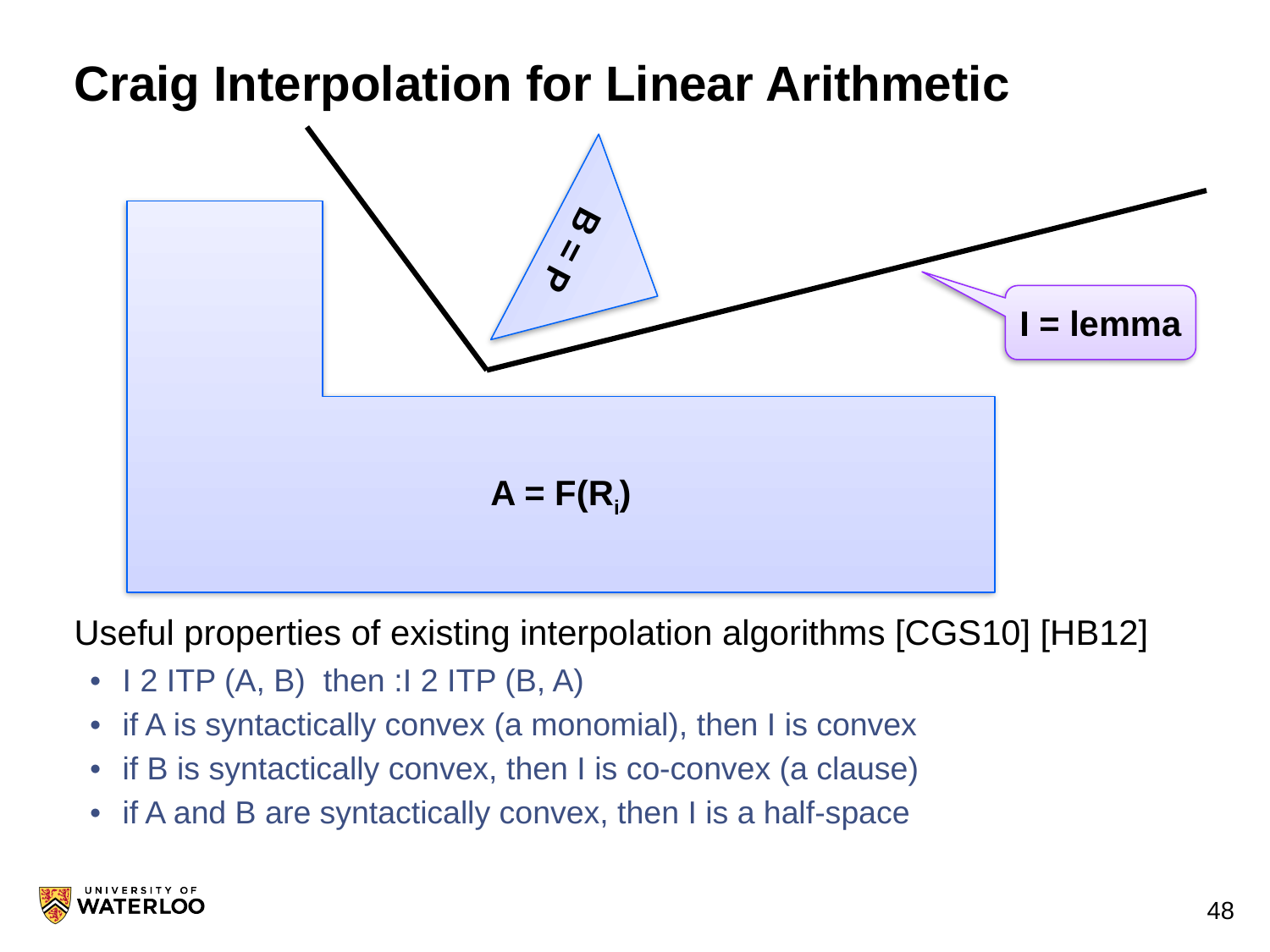

# Craig Interpolation for Linear Arithmetic
A = F(Ri)
B = P
I = lemma
Useful properties of existing interpolation algorithms [CGS10] [HB12]
 I 2 ITP (A, B)  then :I 2 ITP (B, A)
 if A is syntactically convex (a monomial), then I is convex
 if B is syntactically convex, then I is co-convex (a clause)
 if A and B are syntactically convex, then I is a half-space